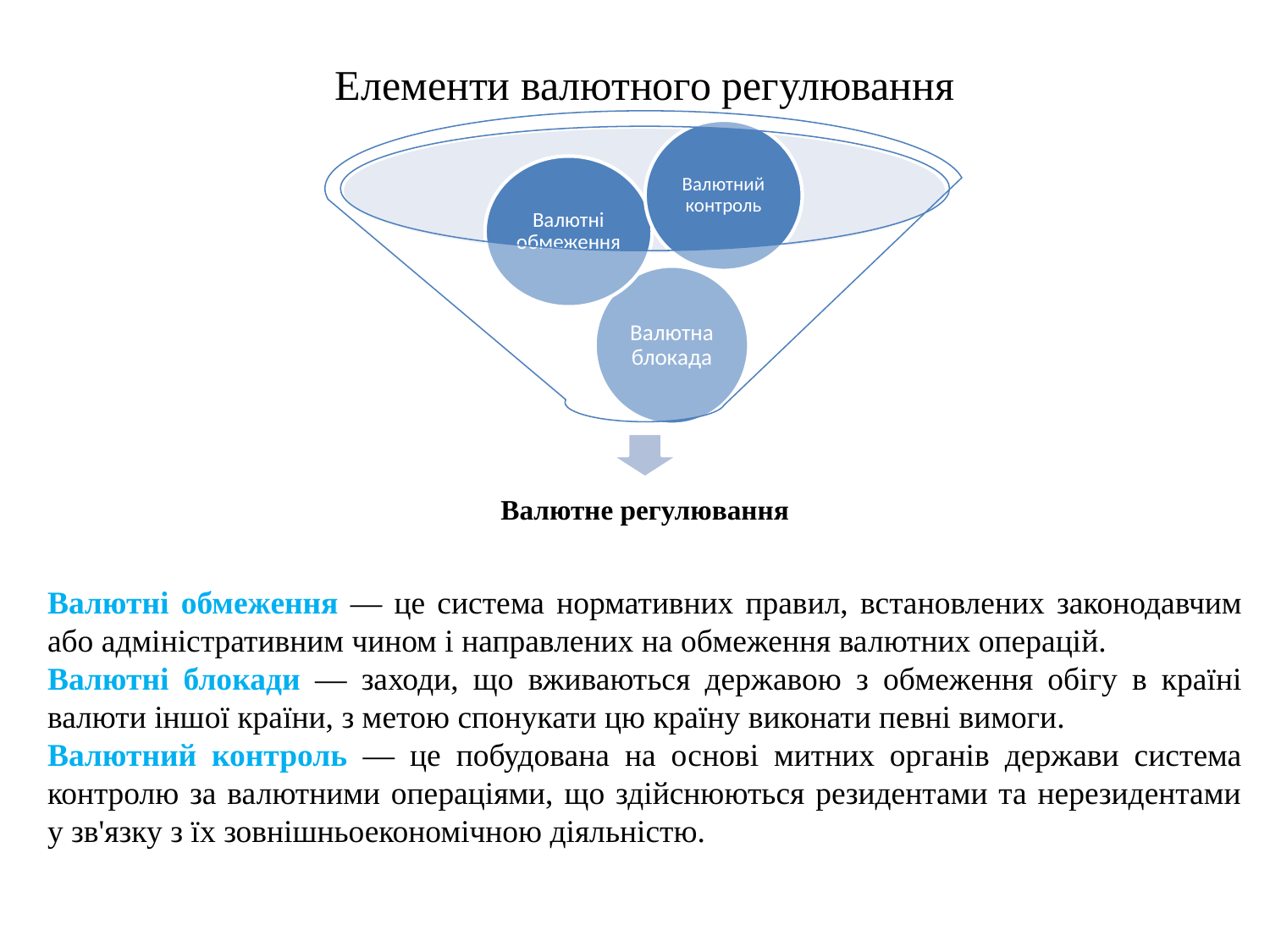

Елементи валютного регулювання
Валютне регулювання
Валютна блокада
Валютні обмеження
Валютний контроль
Валютні обмеження — це система нормативних правил, встановлених законодавчим або адміністративним чином і направлених на обмеження валютних операцій.
Валютні блокади — заходи, що вживаються державою з обмеження обігу в країні валюти іншої країни, з метою спонукати цю країну виконати певні вимоги.
Валютний контроль — це побудована на основі митних органів держави система контролю за валютними операціями, що здійснюються резидентами та нерезидентами у зв'язку з їх зовнішньоекономічною діяльністю.